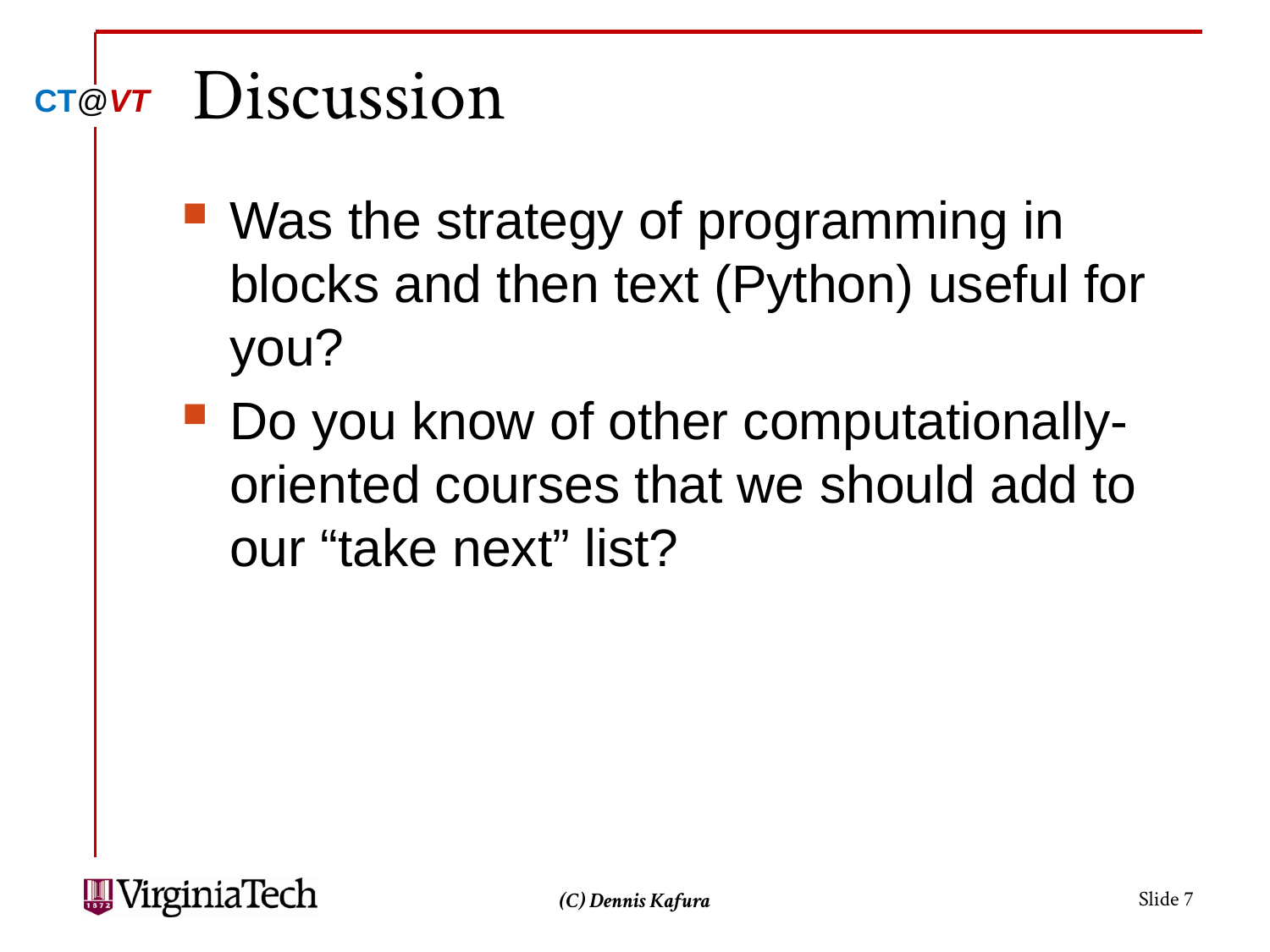

# Discussion
Was the strategy of programming in blocks and then text (Python) useful for you?
Do you know of other computationally-oriented courses that we should add to our “take next” list?
 Slide 7
(C) Dennis Kafura